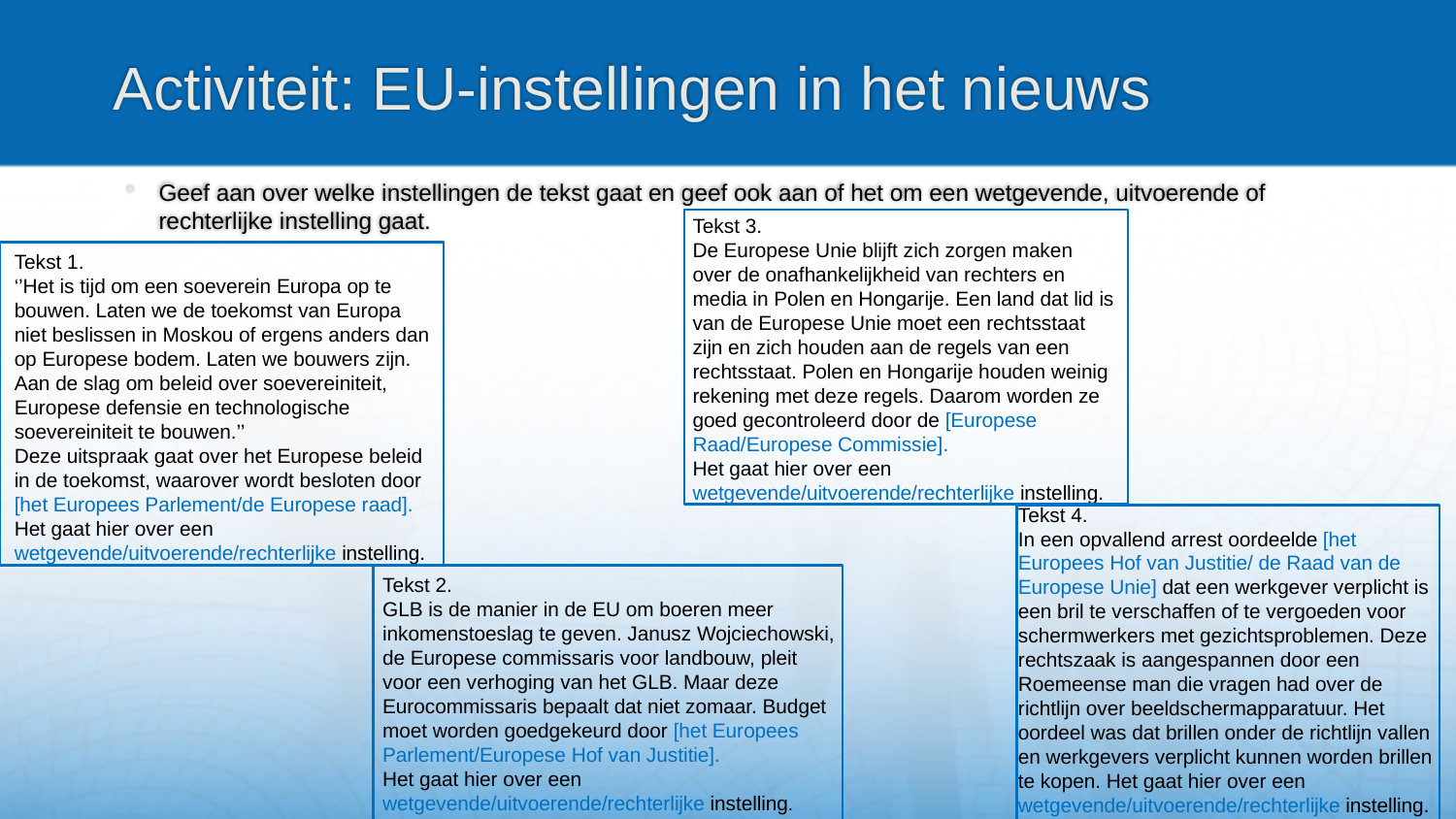

# Activiteit: EU-instellingen in het nieuws
Geef aan over welke instellingen de tekst gaat en geef ook aan of het om een wetgevende, uitvoerende of rechterlijke instelling gaat.
Tekst 3.
De Europese Unie blijft zich zorgen maken over de onafhankelijkheid van rechters en media in Polen en Hongarije. Een land dat lid is van de Europese Unie moet een rechtsstaat zijn en zich houden aan de regels van een rechtsstaat. Polen en Hongarije houden weinig rekening met deze regels. Daarom worden ze goed gecontroleerd door de [Europese Raad/Europese Commissie].
Het gaat hier over een wetgevende/uitvoerende/rechterlijke instelling.

Tekst 1.
‘’Het is tijd om een soeverein Europa op te bouwen. Laten we de toekomst van Europa niet beslissen in Moskou of ergens anders dan op Europese bodem. Laten we bouwers zijn. Aan de slag om beleid over soevereiniteit, Europese defensie en technologische soevereiniteit te bouwen.’’
Deze uitspraak gaat over het Europese beleid in de toekomst, waarover wordt besloten door [het Europees Parlement/de Europese raad].
Het gaat hier over een wetgevende/uitvoerende/rechterlijke instelling.

Tekst 4.
In een opvallend arrest oordeelde [het Europees Hof van Justitie/ de Raad van de Europese Unie] dat een werkgever verplicht is een bril te verschaffen of te vergoeden voor schermwerkers met gezichtsproblemen. Deze rechtszaak is aangespannen door een Roemeense man die vragen had over de richtlijn over beeldschermapparatuur. Het oordeel was dat brillen onder de richtlijn vallen en werkgevers verplicht kunnen worden brillen te kopen. Het gaat hier over een wetgevende/uitvoerende/rechterlijke instelling.

Tekst 2.
GLB is de manier in de EU om boeren meer inkomenstoeslag te geven. Janusz Wojciechowski, de Europese commissaris voor landbouw, pleit voor een verhoging van het GLB. Maar deze Eurocommissaris bepaalt dat niet zomaar. Budget moet worden goedgekeurd door [het Europees Parlement/Europese Hof van Justitie].
Het gaat hier over een wetgevende/uitvoerende/rechterlijke instelling.